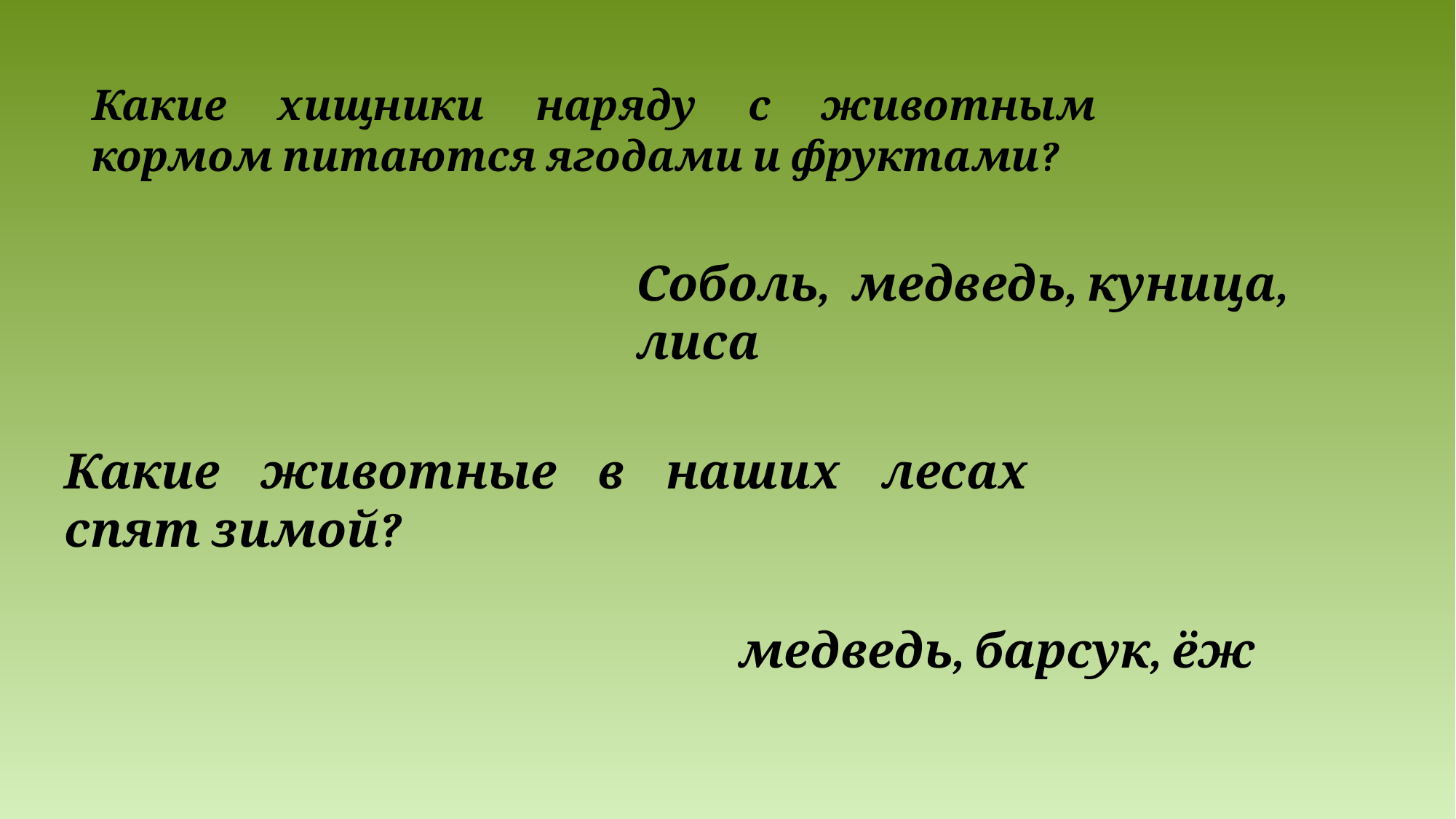

# Какие хищники наряду с животным кормом питаются ягодами и фруктами?
Соболь,  медведь, куница, лиса
Какие животные в наших лесах спят зимой?
медведь, барсук, ёж